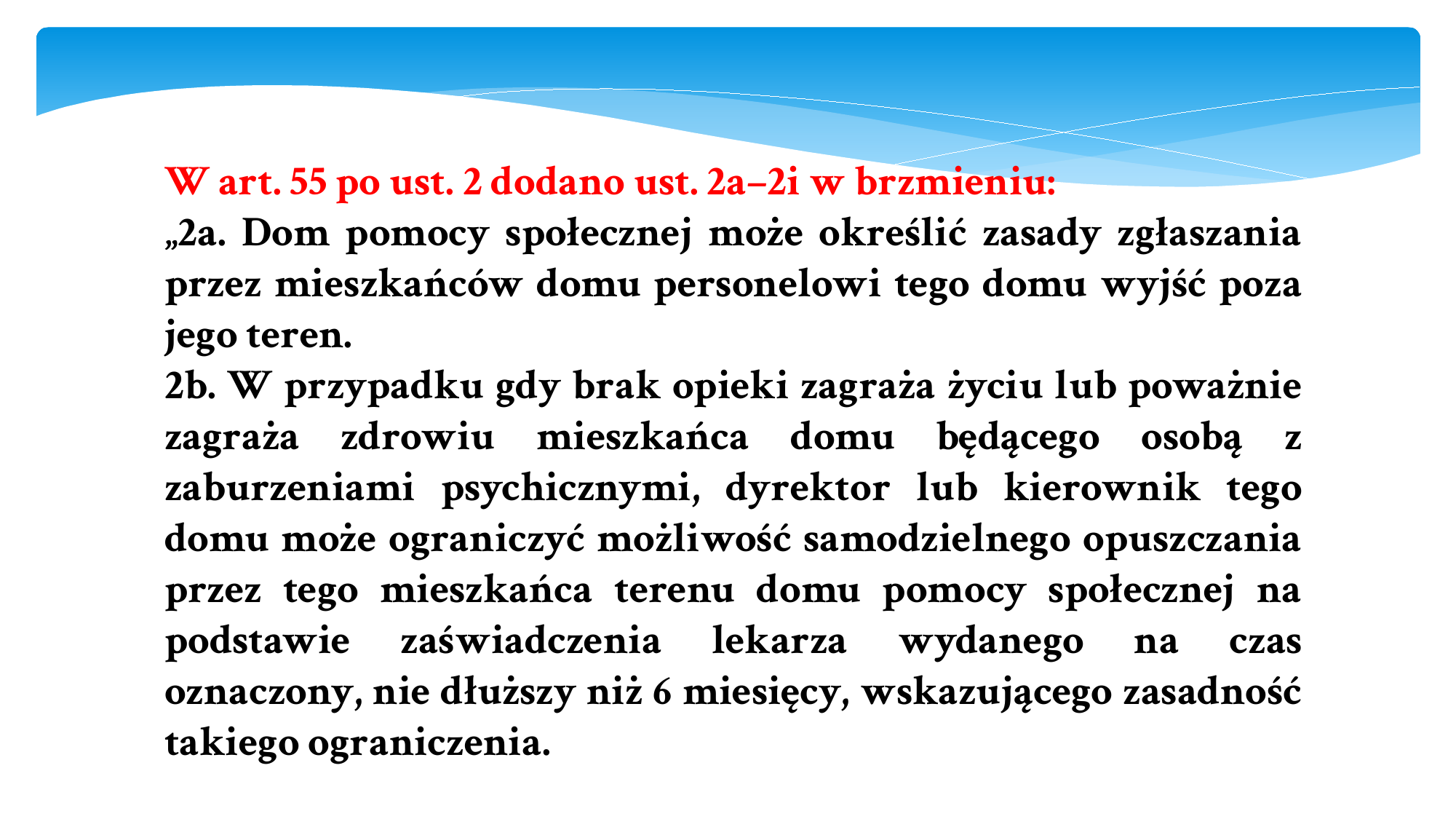

W art. 55 po ust. 2 dodano ust. 2a–2i w brzmieniu:
„2a. Dom pomocy społecznej może określić zasady zgłaszania przez mieszkańców domu personelowi tego domu wyjść poza jego teren.
2b. W przypadku gdy brak opieki zagraża życiu lub poważnie zagraża zdrowiu mieszkańca domu będącego osobą z zaburzeniami psychicznymi, dyrektor lub kierownik tego domu może ograniczyć możliwość samodzielnego opuszczania przez tego mieszkańca terenu domu pomocy społecznej na podstawie zaświadczenia lekarza wydanego na czas oznaczony, nie dłuższy niż 6 miesięcy, wskazującego zasadność takiego ograniczenia.